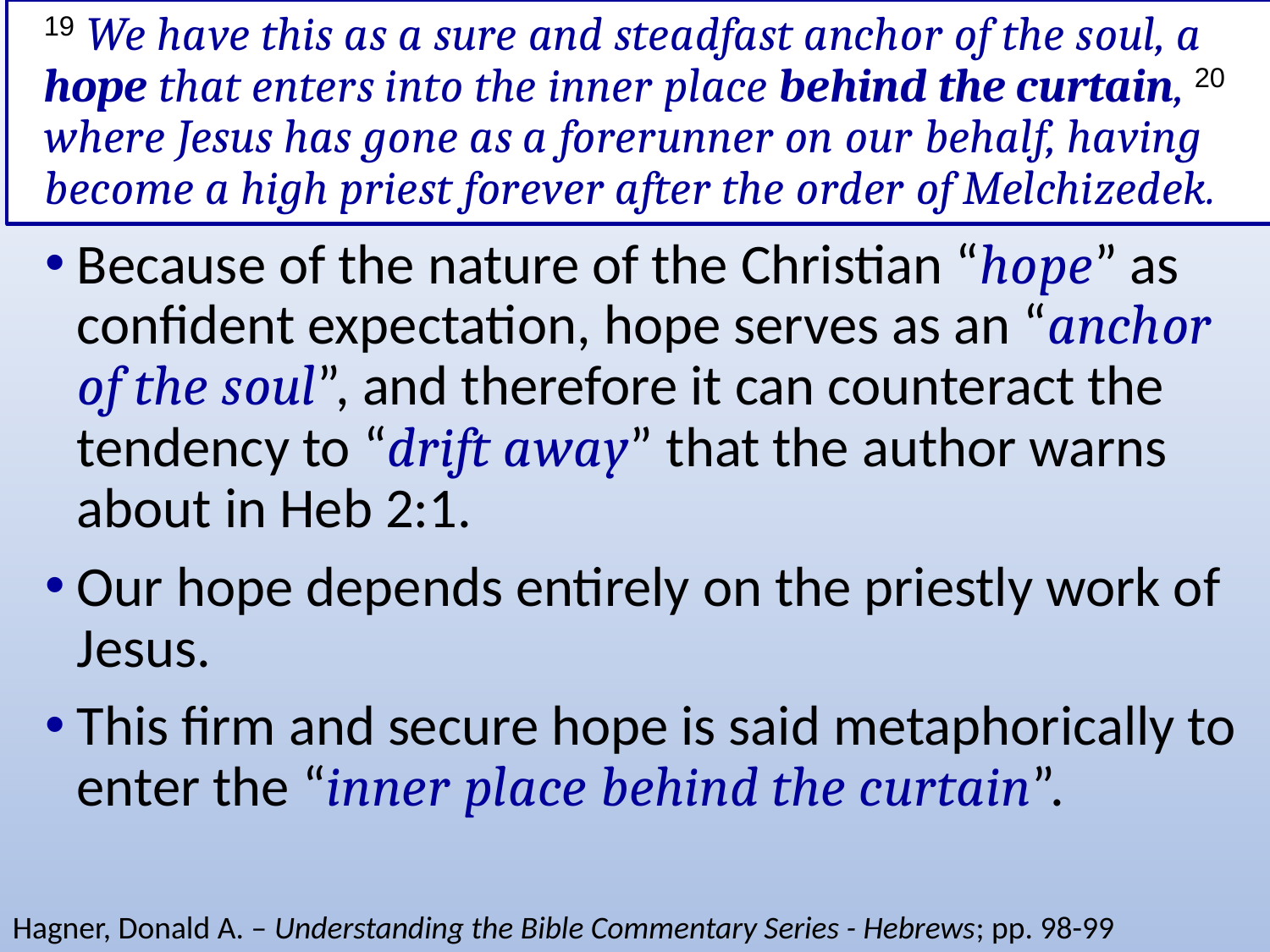

# 19 We have this as a sure and steadfast anchor of the soul, a hope that enters into the inner place behind the curtain, 20 where Jesus has gone as a forerunner on our behalf, having become a high priest forever after the order of Melchizedek.
Because of the nature of the Christian “hope” as confident expectation, hope serves as an “anchor of the soul”, and therefore it can counteract the tendency to “drift away” that the author warns about in Heb 2:1.
Our hope depends entirely on the priestly work of Jesus.
This firm and secure hope is said metaphorically to enter the “inner place behind the curtain”.
Hagner, Donald A. – Understanding the Bible Commentary Series - Hebrews; pp. 98-99